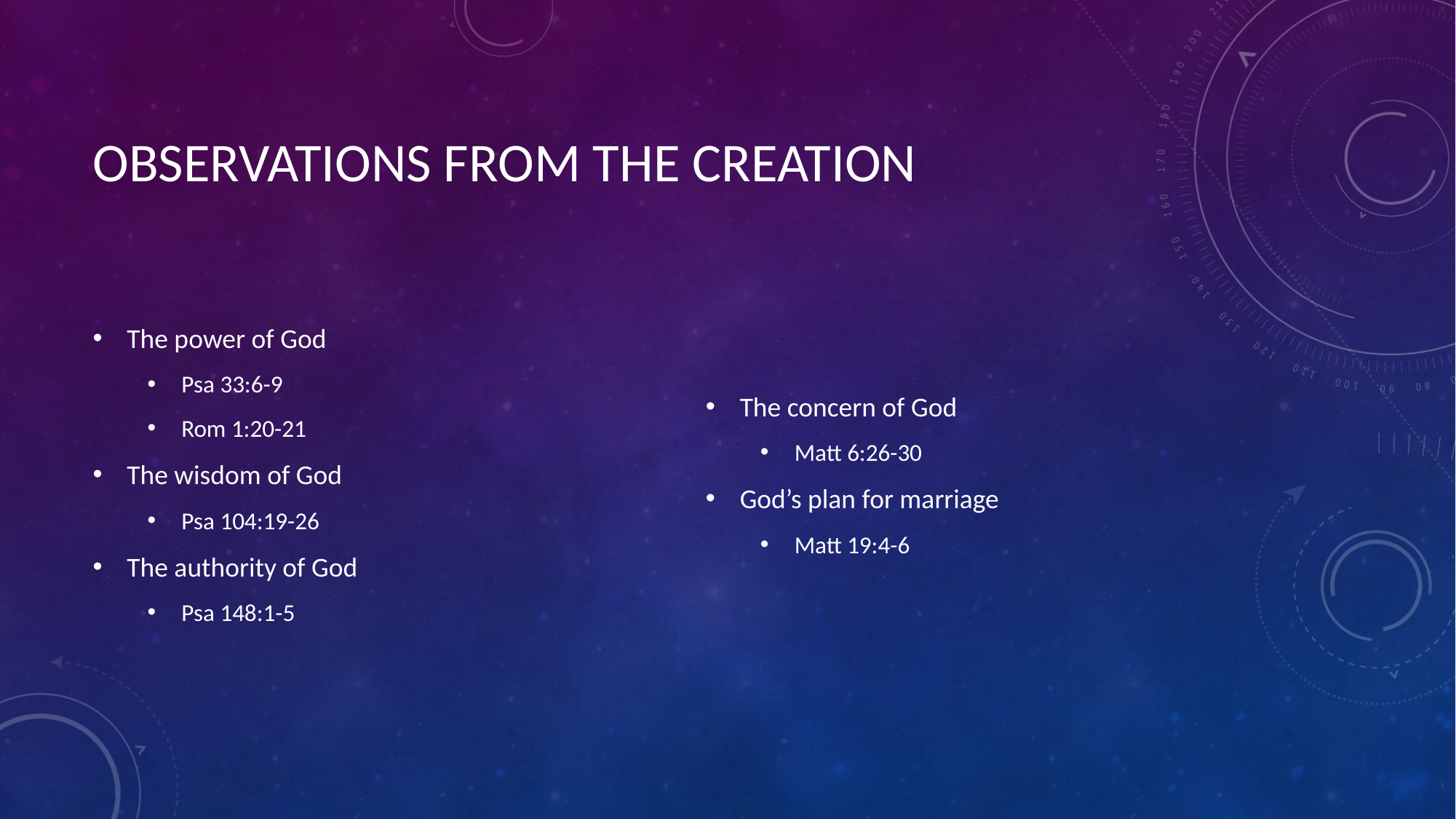

# Observations from the Creation
The power of God
Psa 33:6-9
Rom 1:20-21
The wisdom of God
Psa 104:19-26
The authority of God
Psa 148:1-5
The concern of God
Matt 6:26-30
God’s plan for marriage
Matt 19:4-6